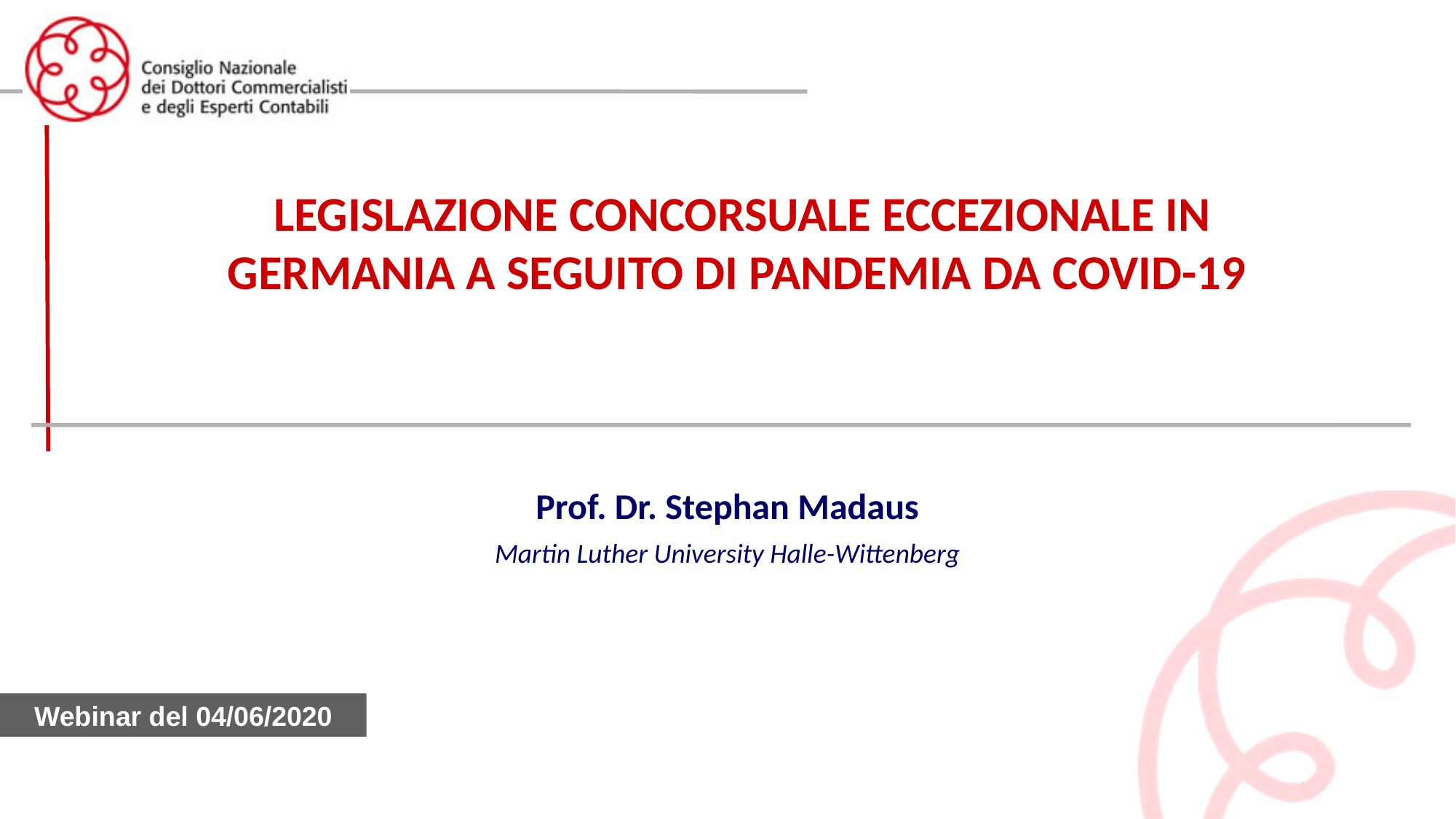

LEGISLAZIONE CONCORSUALE ECCEZIONALE IN GERMANIA A SEGUITO DI PANDEMIA DA COVID-19
Prof. Dr. Stephan Madaus
Martin Luther University Halle-Wittenberg
Webinar del 04/06/2020